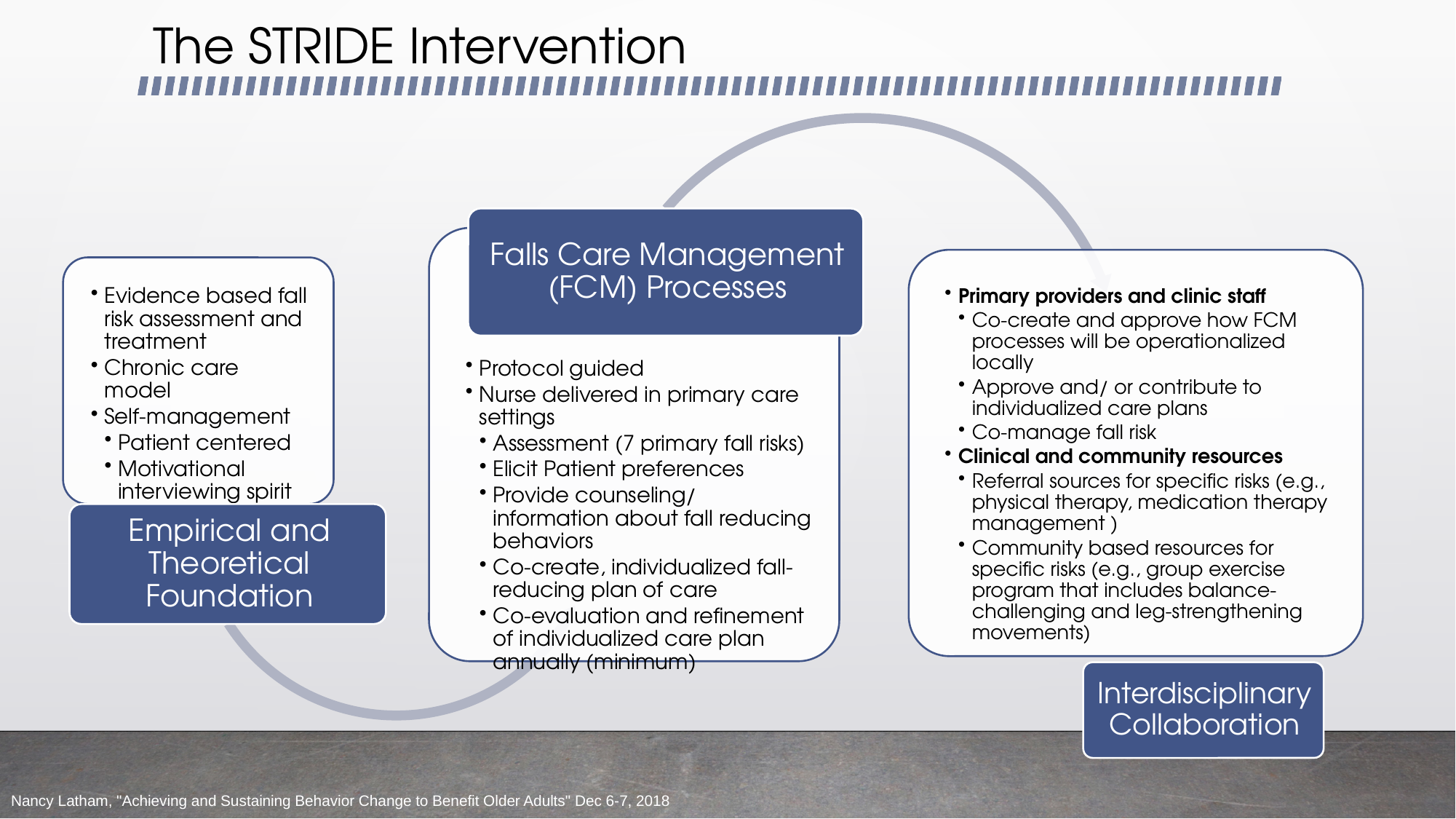

# The STRIDE Intervention
Evidence based fall risk assessment and treatment
Chronic care model
Self-management
Patient centered
Motivational interviewing spirit and basic tactics
Empirical and Theoretical Foundation
Protocol guided
Nurse delivered in primary care settings
Assessment (7 primary fall risks)
Elicit Patient preferences
Provide counseling/ information about fall reducing behaviors
Co-create, individualized fall-reducing plan of care
Co-evaluation and refinement of individualized care plan annually (minimum)
Falls Care Management (FCM) Processes
Primary providers and clinic staff
Co-create and approve how FCM processes will be operationalized locally
Approve and/ or contribute to individualized care plans
Co-manage fall risk
Clinical and community resources
Referral sources for specific risks (e.g., physical therapy, medication therapy management )
Community based resources for specific risks (e.g., group exercise program that includes balance-challenging and leg-strengthening movements)

Interdisciplinary Collaboration
Nancy Latham, "Achieving and Sustaining Behavior Change to Benefit Older Adults" Dec 6-7, 2018